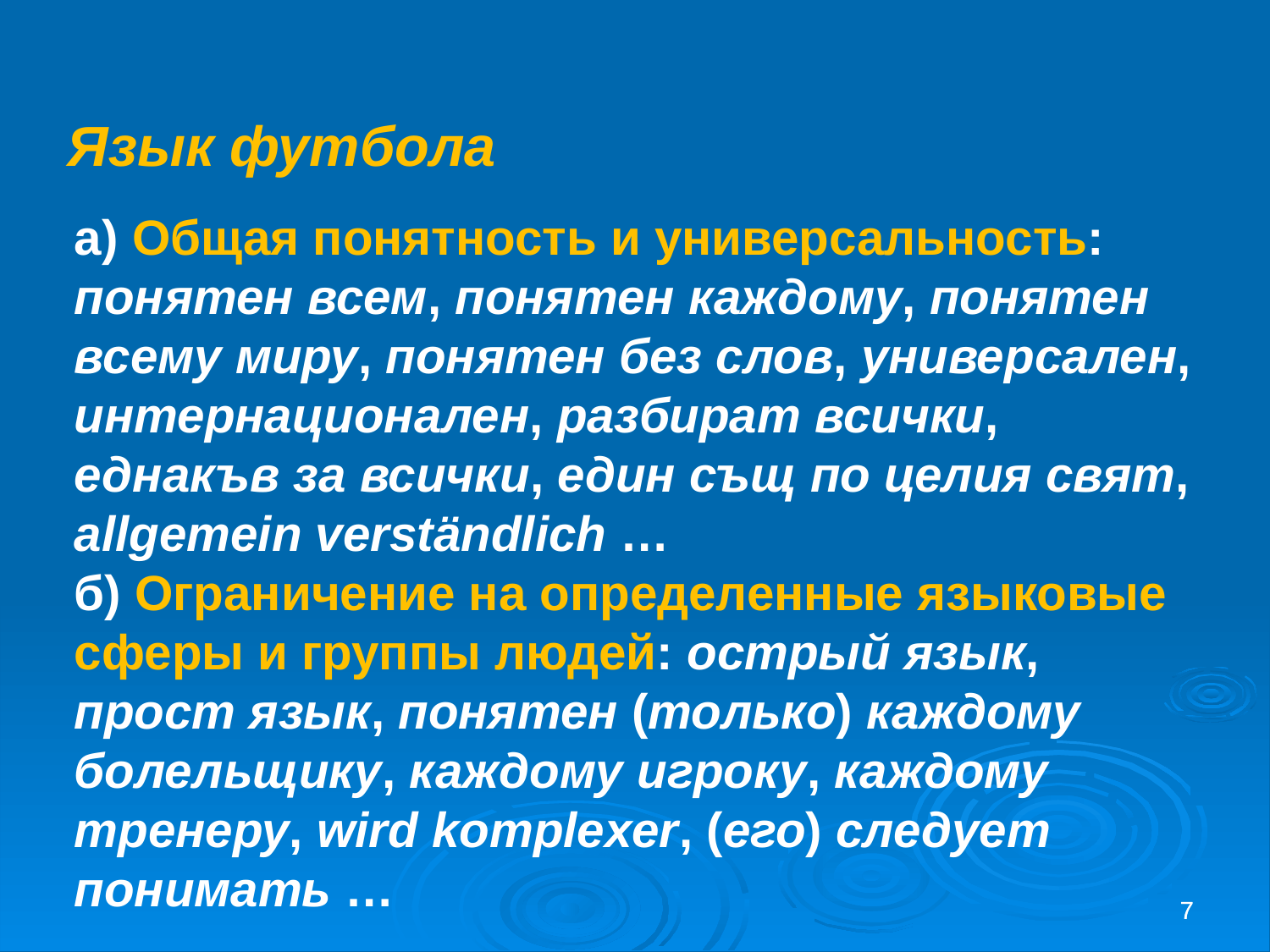

Язык футбола

а) Общая понятность и универсальность: понятен всем, понятен каждому, понятен всему миру, понятен без слов, универсален, интернационален, разбират всички, еднакъв за всички, един същ по целия свят, allgemein verständlich …
б) Ограничение на определенные языковые сферы и группы людей: острый язык, прост язык, понятен (только) каждому болельщику, каждому игроку, каждому тренеру, wird komplexer, (его) следует понимать …

7
7